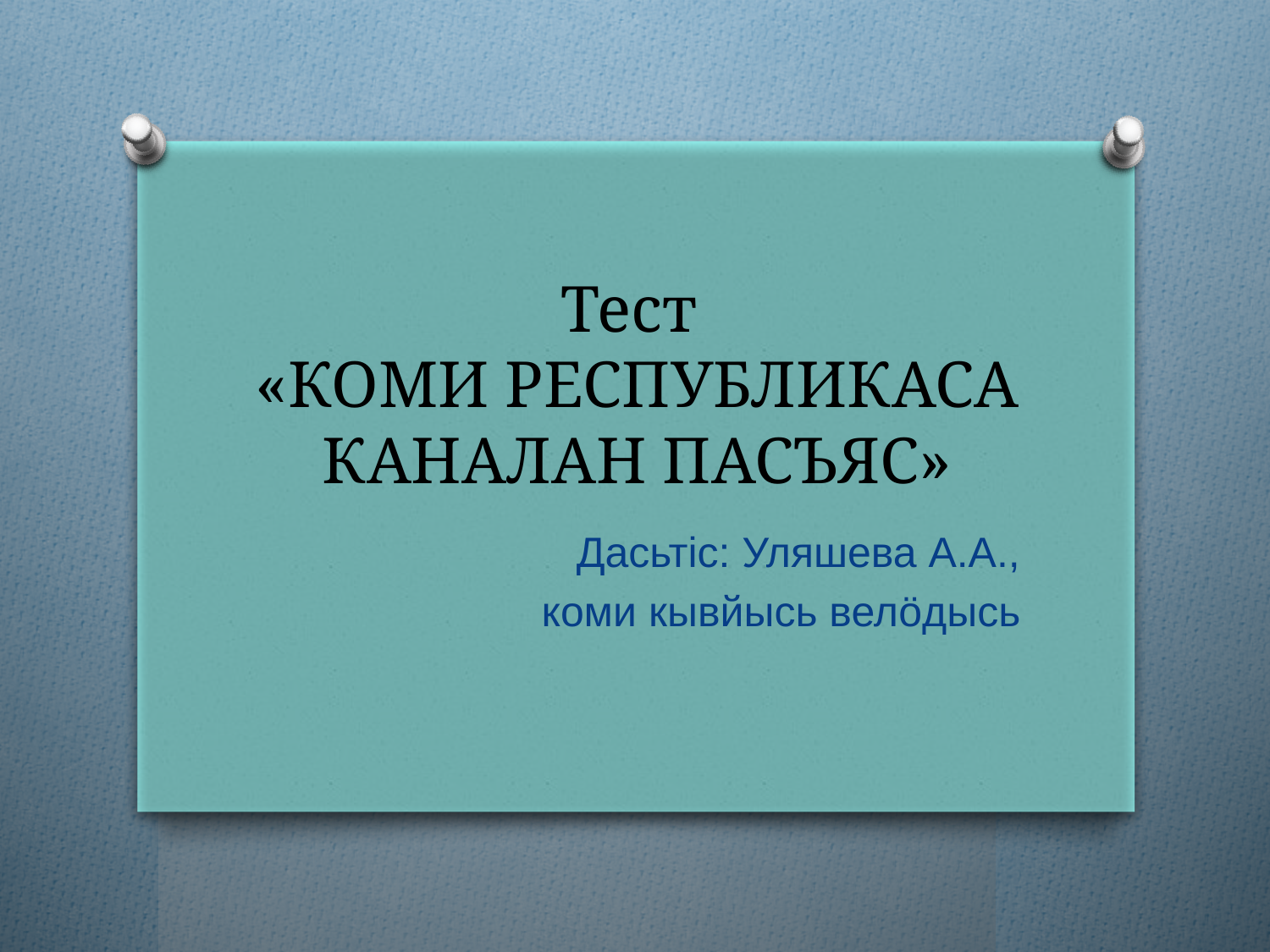

# Тест «КОМИ РЕСПУБЛИКАСА КАНАЛАН ПАСЪЯС»
Дасьтiс: Уляшева А.А.,
 коми кывйысь велöдысь